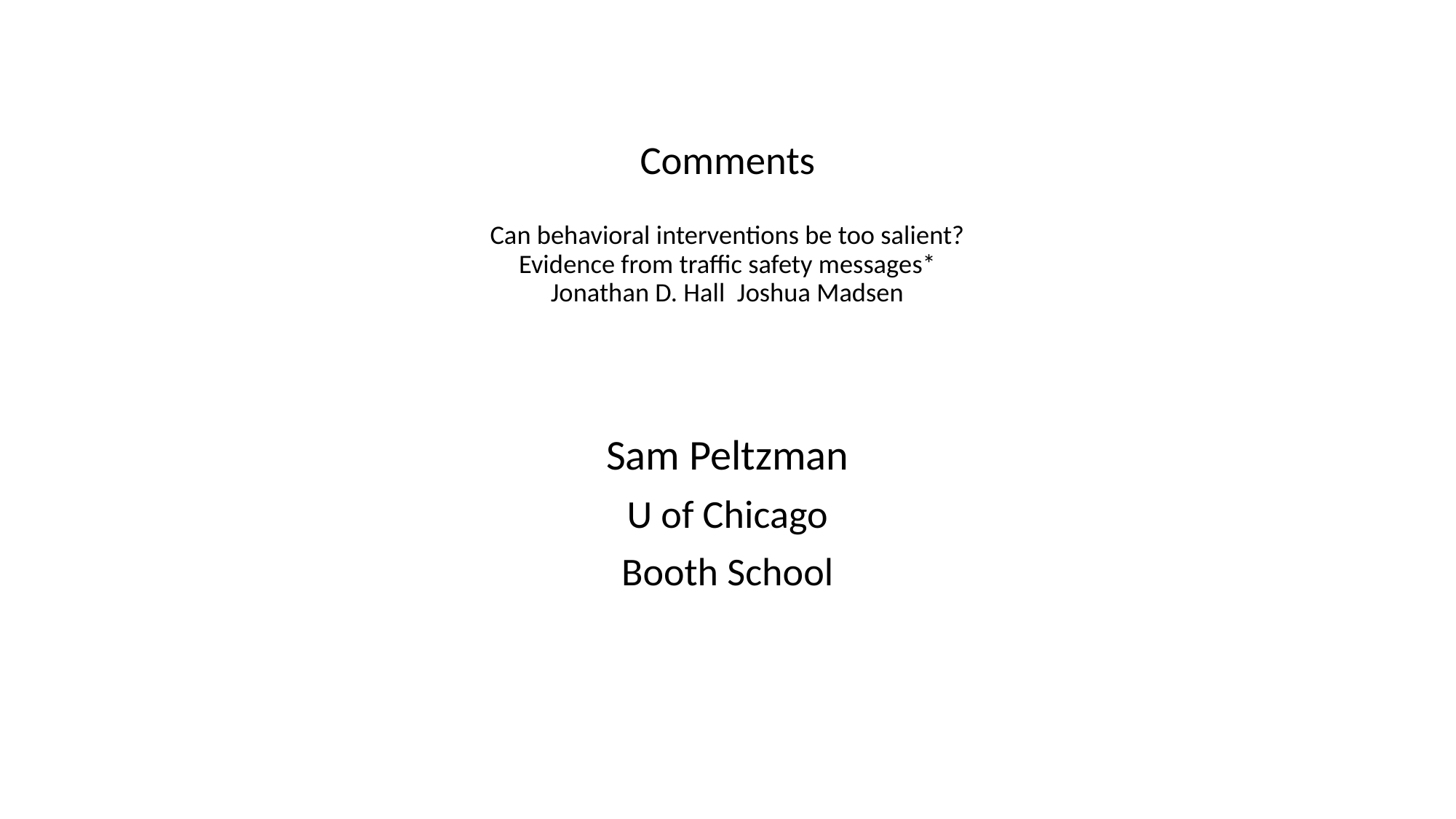

# Comments Can behavioral interventions be too salient? Evidence from traffic safety messages* Jonathan D. Hall  Joshua Madsen

Sam Peltzman
U of Chicago
Booth School